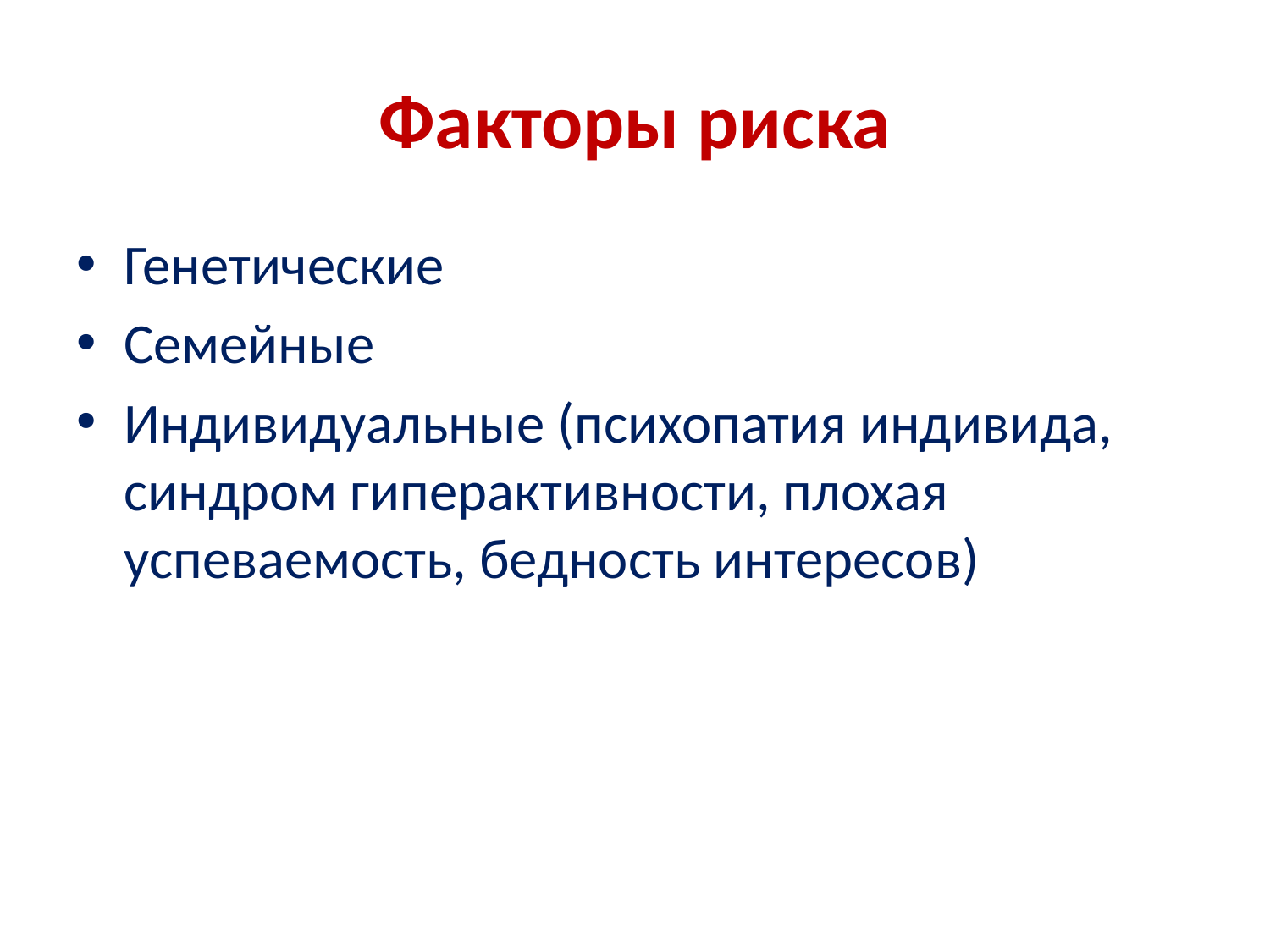

# Факторы риска
Генетические
Семейные
Индивидуальные (психопатия индивида, синдром гиперактивности, плохая успеваемость, бедность интересов)